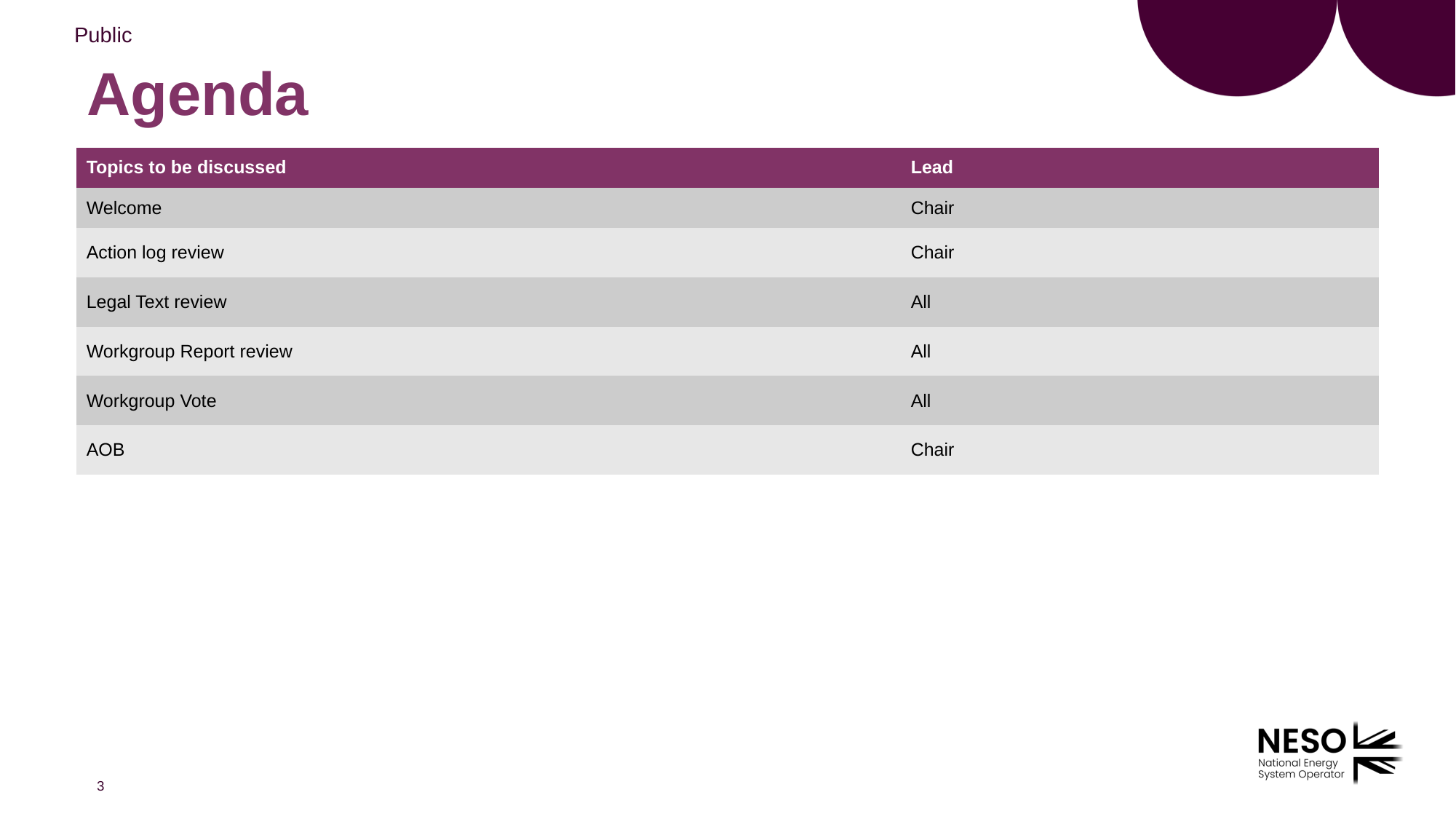

# Agenda
| Topics to be discussed​ | Lead​ |
| --- | --- |
| Welcome | Chair​ |
| Action log review | Chair |
| Legal Text review | All |
| Workgroup Report review | All |
| Workgroup Vote | All |
| AOB | Chair |